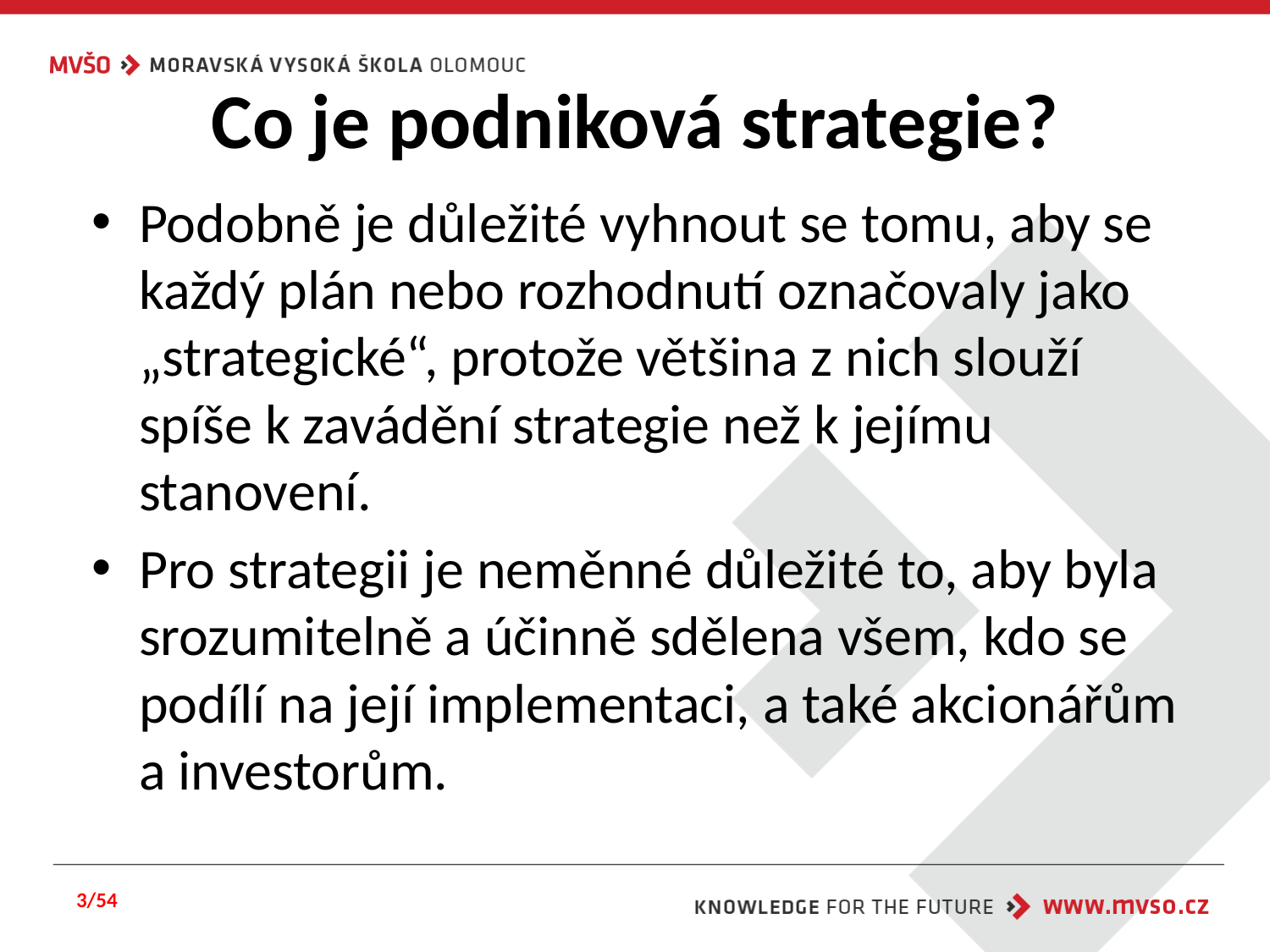

# Co je podniková strategie?
Podobně je důležité vyhnout se tomu, aby se každý plán nebo rozhodnutí označovaly jako „strategické“, protože většina z nich slouží spíše k zavádění strategie než k jejímu stanovení.
Pro strategii je neměnné důležité to, aby byla srozumitelně a účinně sdělena všem, kdo se podílí na její implementaci, a také akcionářům a investorům.
3/54